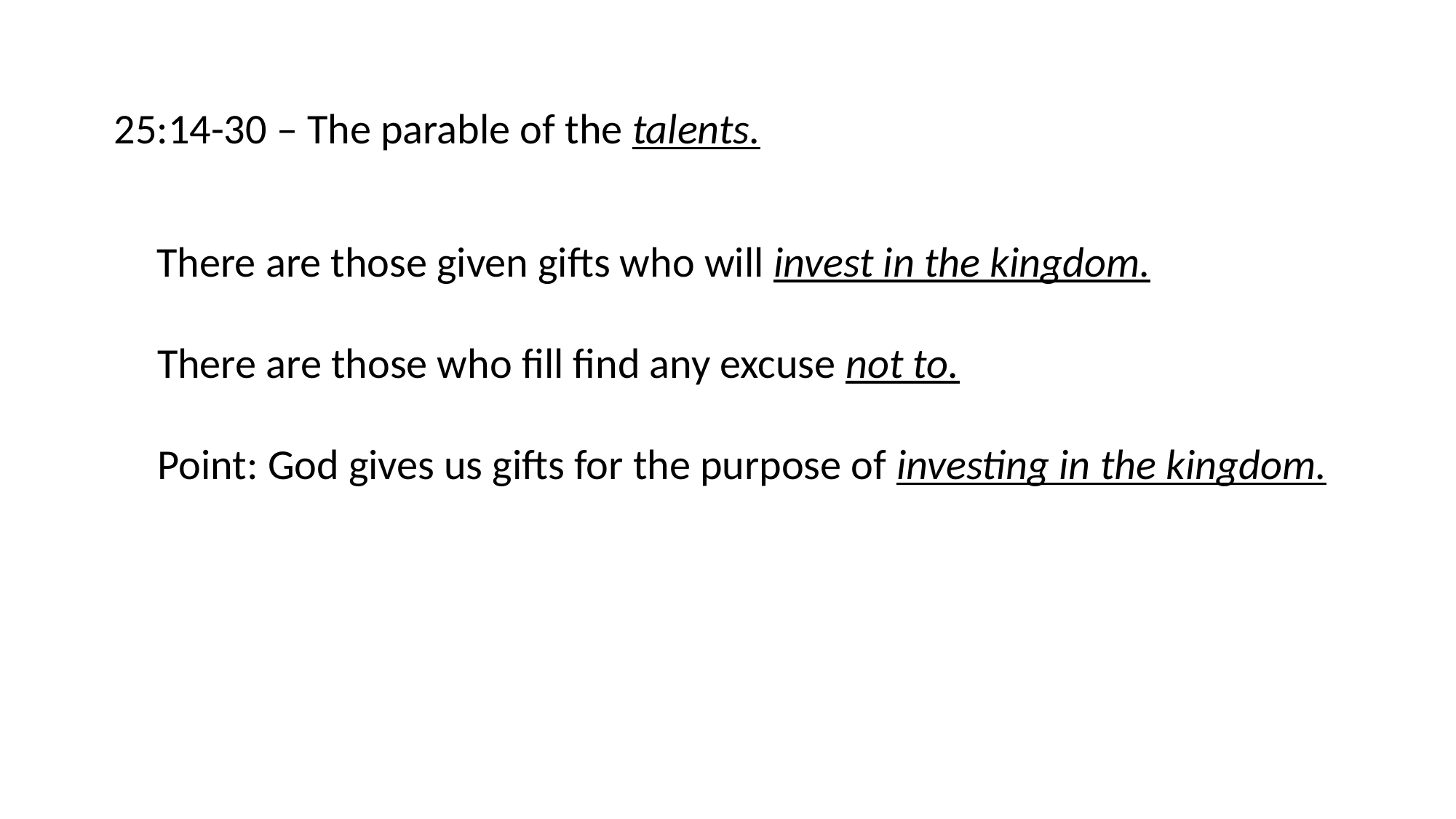

25:14-30 – The parable of the talents.
There are those given gifts who will invest in the kingdom.
There are those who fill find any excuse not to.
Point: God gives us gifts for the purpose of investing in the kingdom.